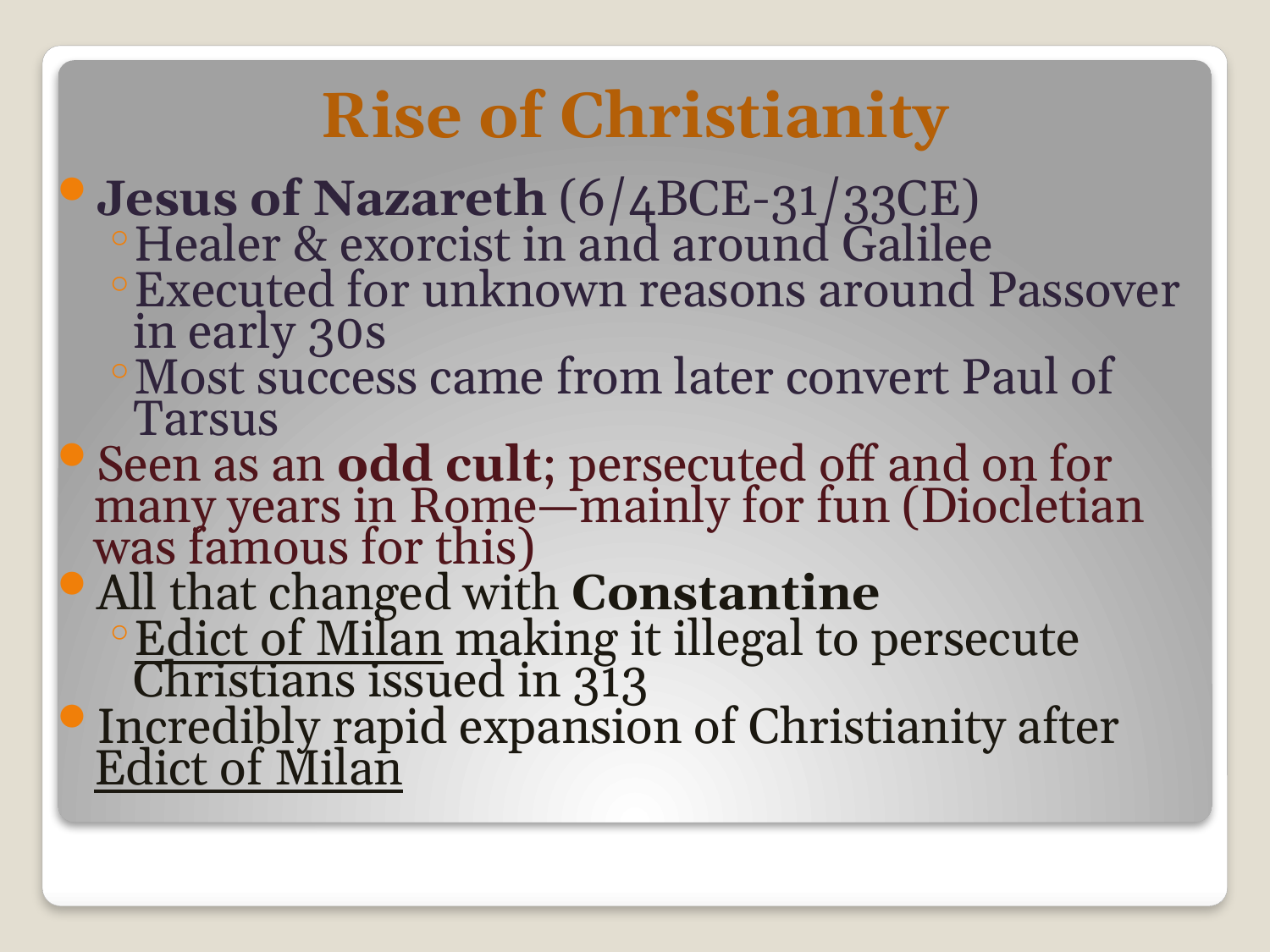

# Rise of Christianity
Jesus of Nazareth (6/4BCE-31/33CE)
Healer & exorcist in and around Galilee
Executed for unknown reasons around Passover in early 30s
Most success came from later convert Paul of Tarsus
Seen as an odd cult; persecuted off and on for many years in Rome—mainly for fun (Diocletian was famous for this)
All that changed with Constantine
Edict of Milan making it illegal to persecute Christians issued in 313
Incredibly rapid expansion of Christianity after Edict of Milan